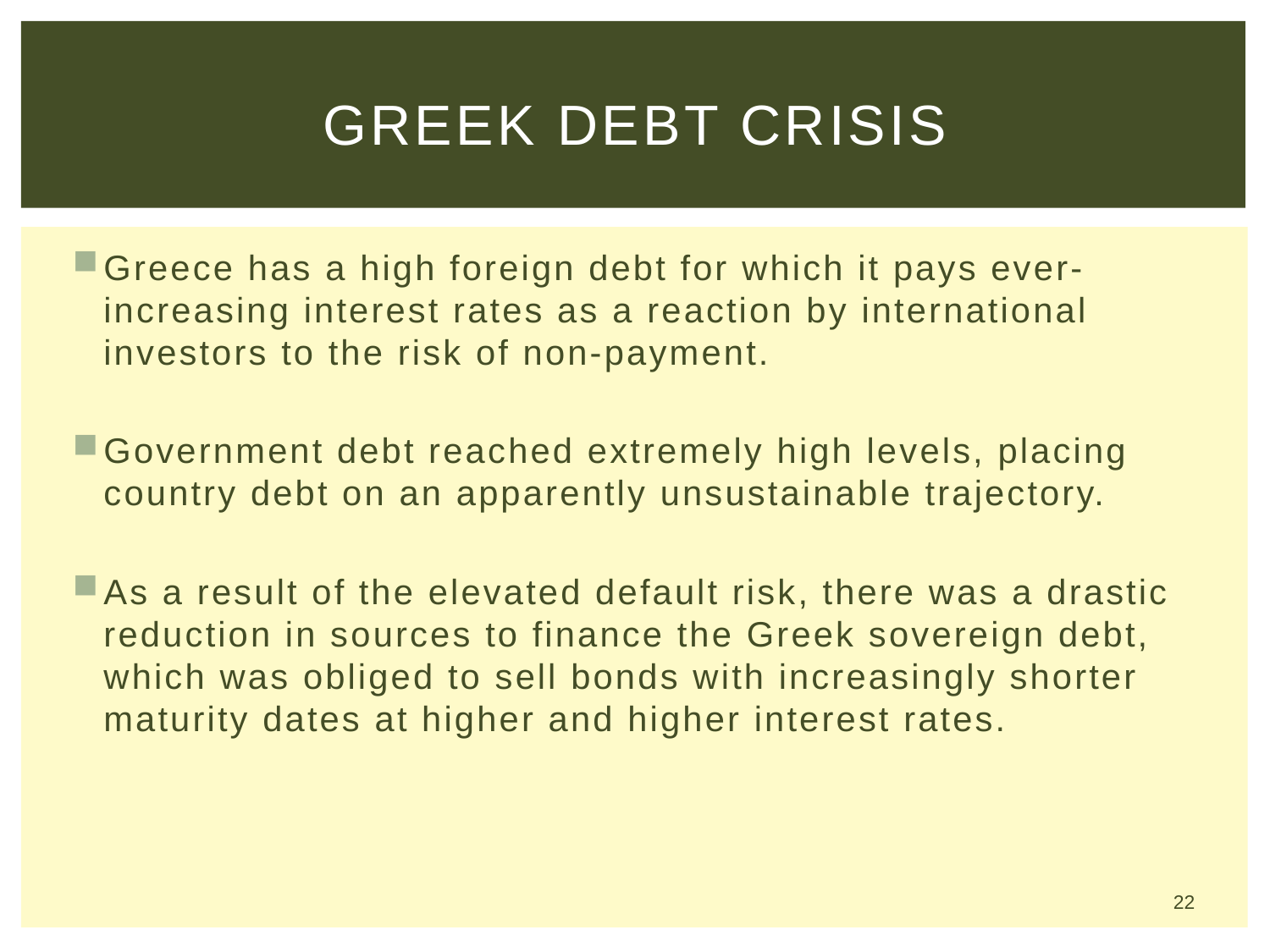

# Greek Debt Crisis
Greece has a high foreign debt for which it pays ever-increasing interest rates as a reaction by international investors to the risk of non-payment.

Government debt reached extremely high levels, placing country debt on an apparently unsustainable trajectory.

As a result of the elevated default risk, there was a drastic reduction in sources to finance the Greek sovereign debt, which was obliged to sell bonds with increasingly shorter maturity dates at higher and higher interest rates.
22